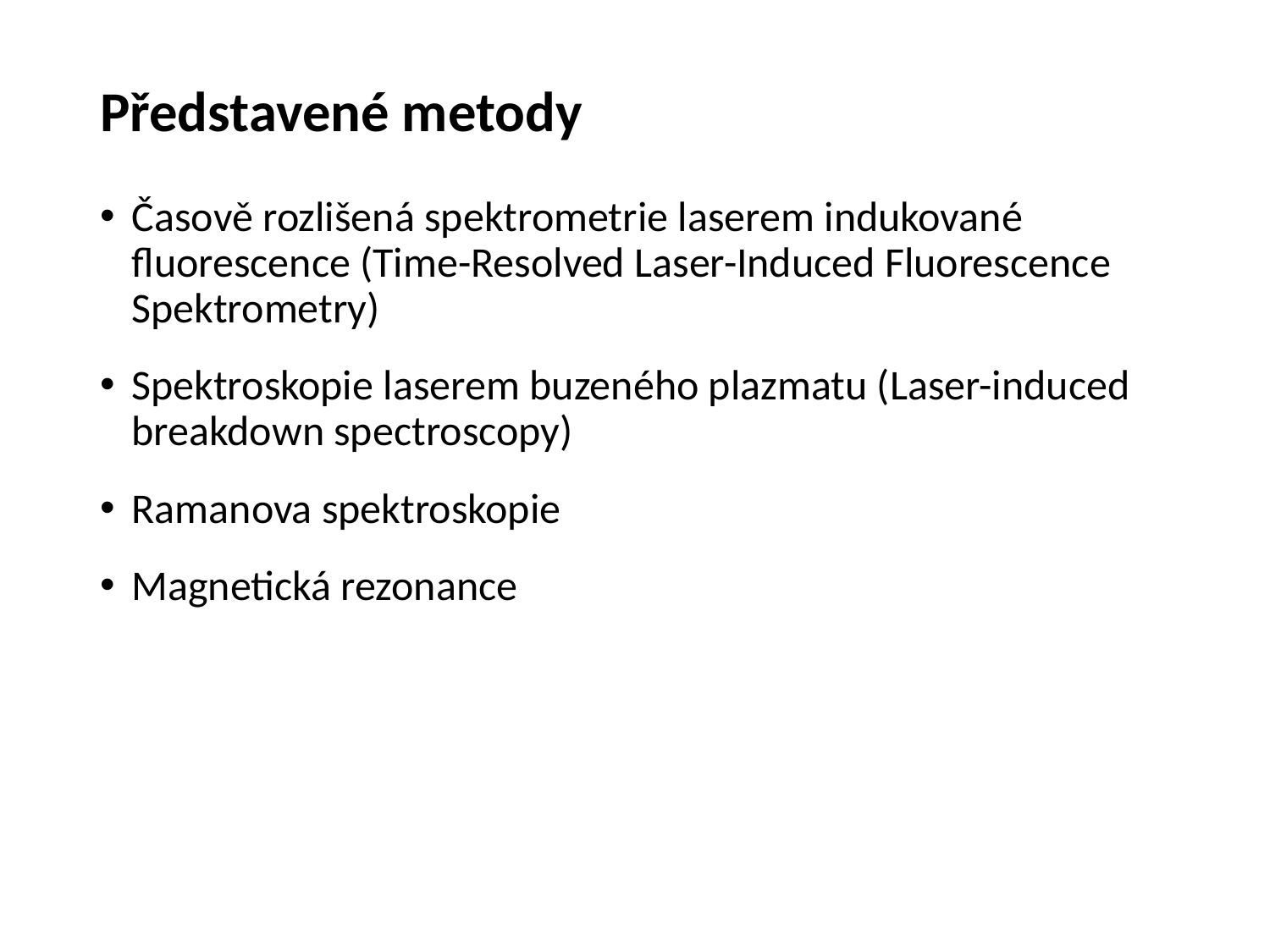

# Představené metody
Časově rozlišená spektrometrie laserem indukované fluorescence (Time-Resolved Laser-Induced Fluorescence Spektrometry)
Spektroskopie laserem buzeného plazmatu (Laser-induced breakdown spectroscopy)
Ramanova spektroskopie
Magnetická rezonance